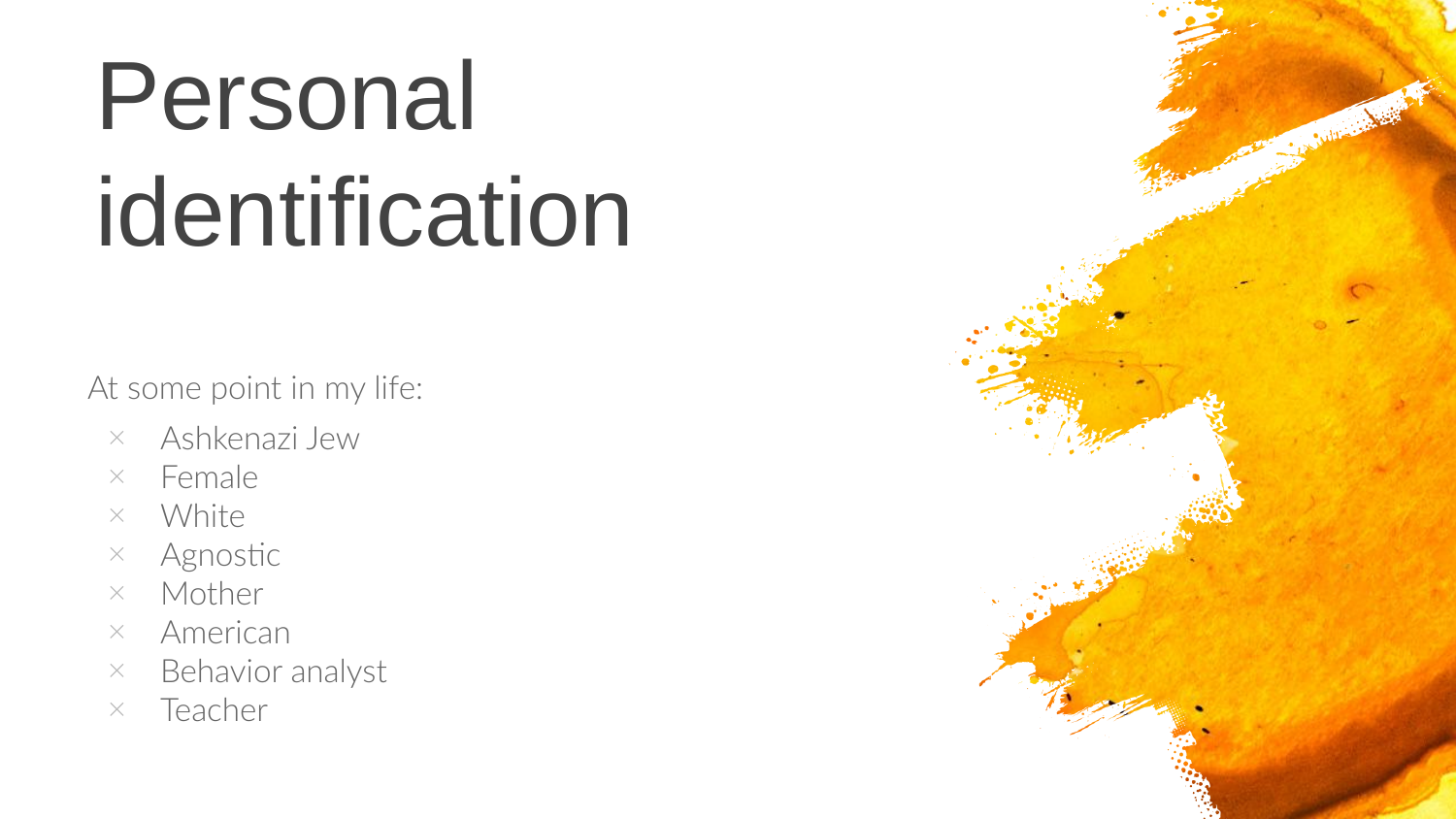

# Personal identification
At some point in my life:
Ashkenazi Jew
Female
White
Agnostic
Mother
American
Behavior analyst
Teacher